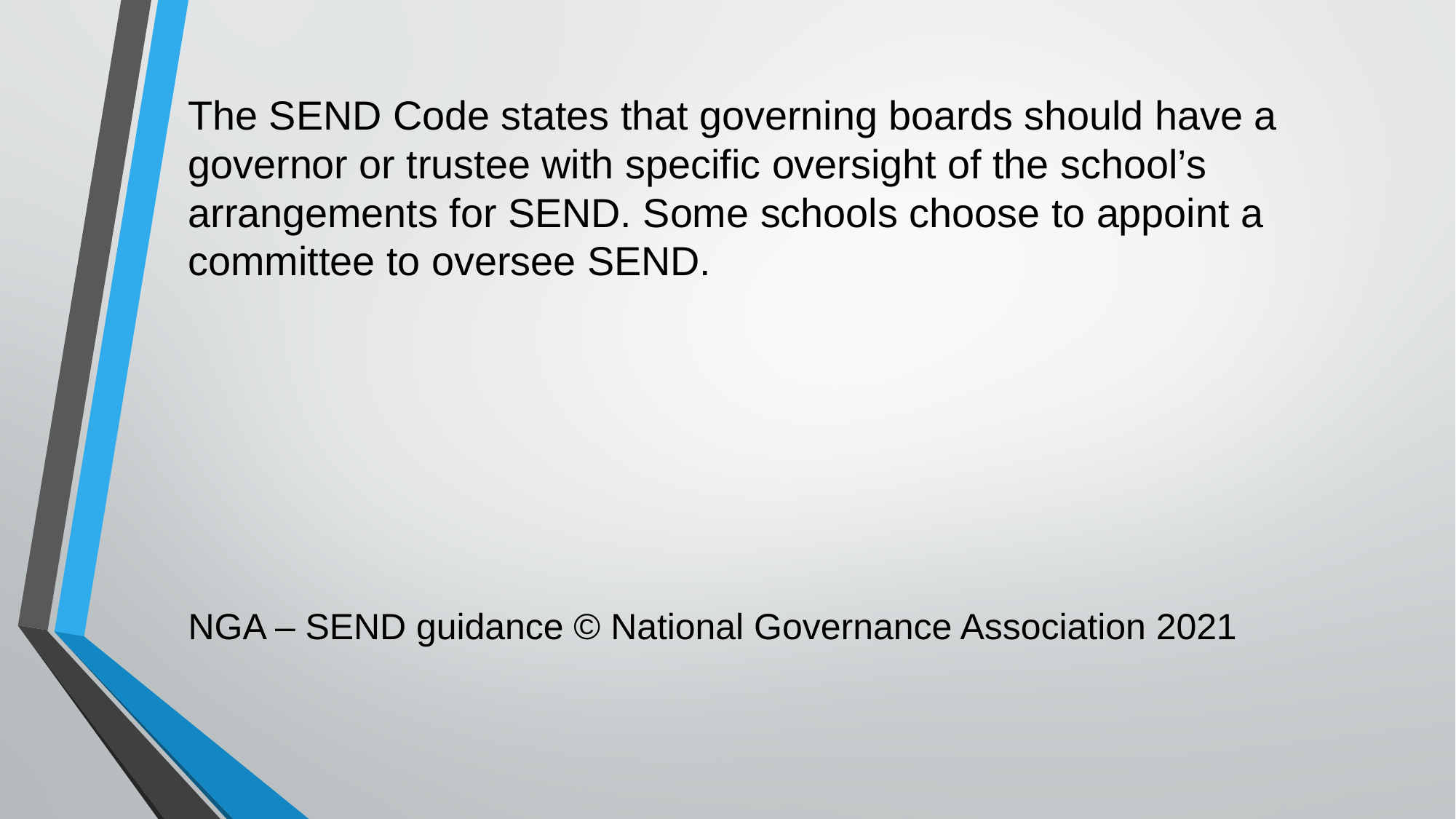

# The SEND Code states that governing boards should have a governor or trustee with specific oversight of the school’s arrangements for SEND. Some schools choose to appoint a committee to oversee SEND.

NGA – SEND guidance © National Governance Association 2021